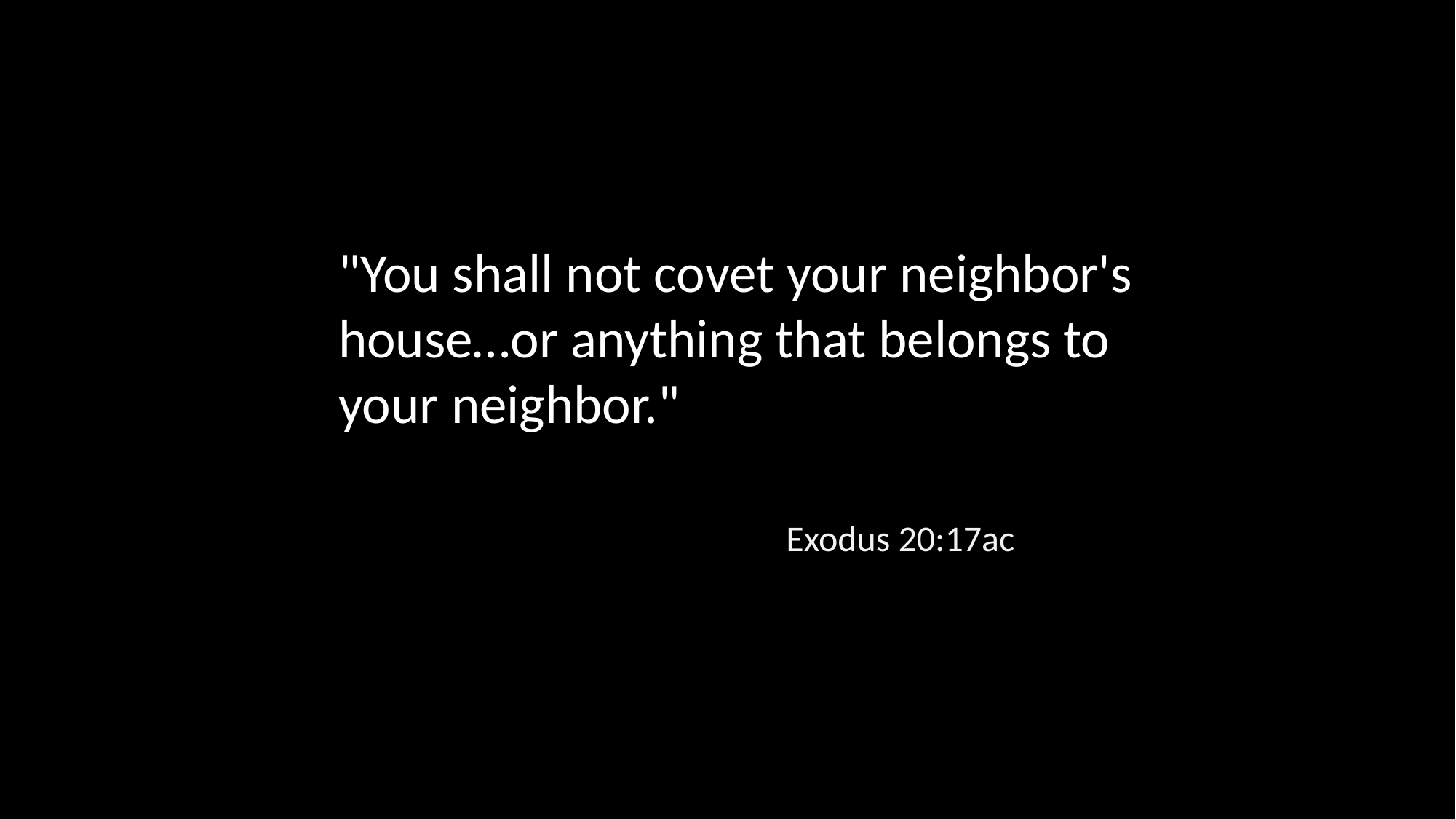

"You shall not covet your neighbor's house…or anything that belongs to your neighbor."
Exodus 20:17ac